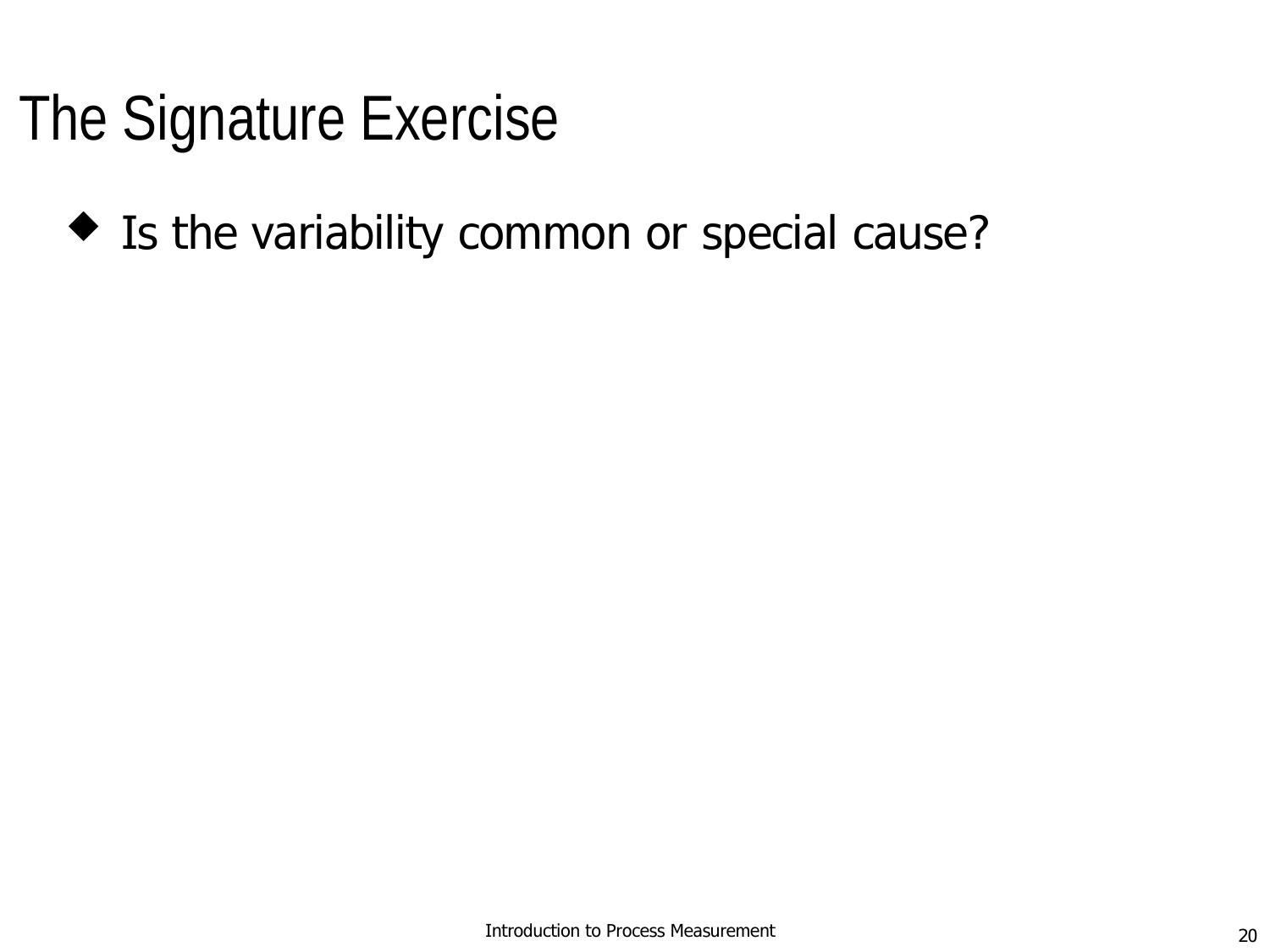

# The Signature Exercise
Is the variability common or special cause?
Introduction to Process Measurement
20